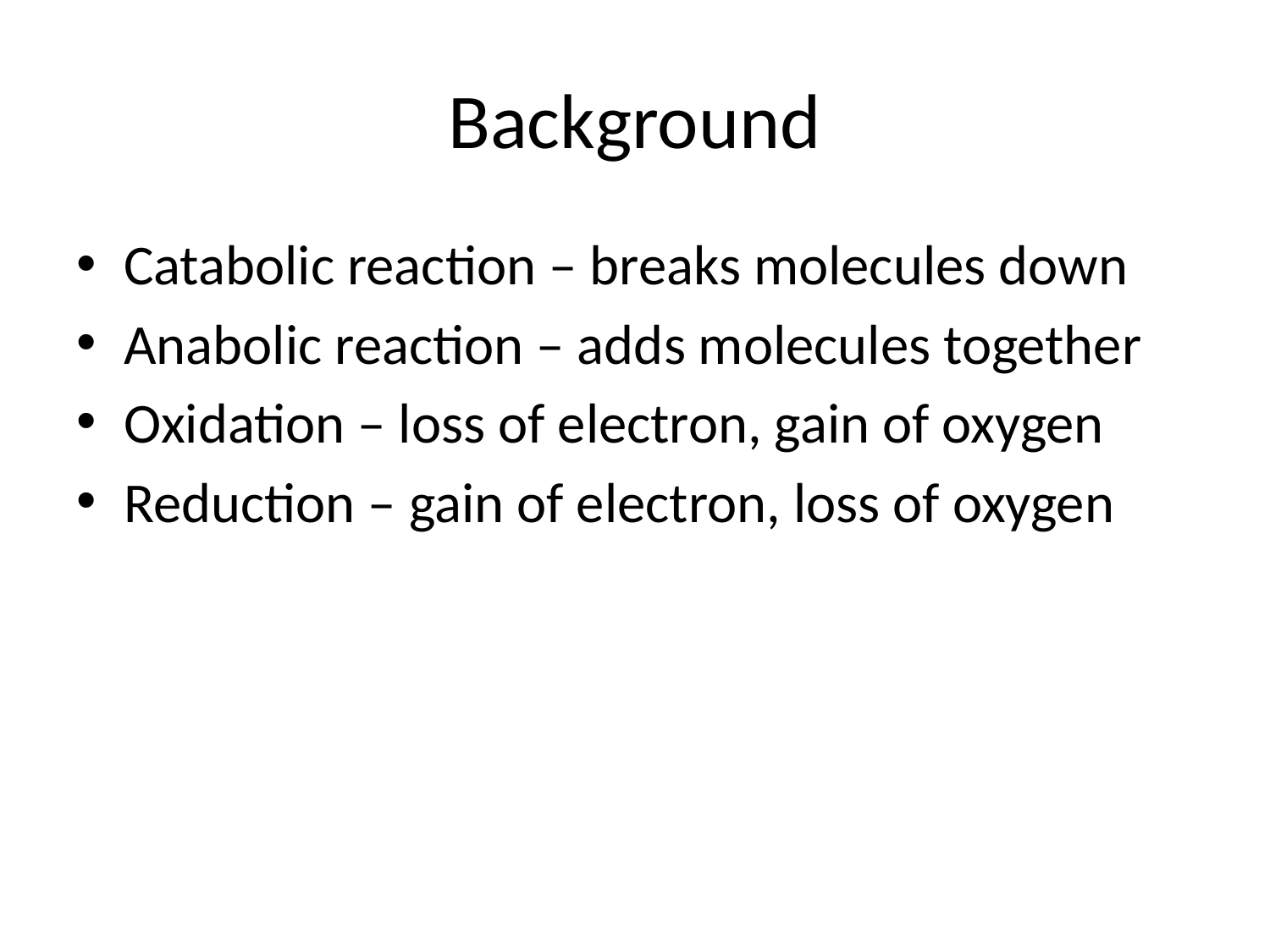

# Background
Catabolic reaction – breaks molecules down
Anabolic reaction – adds molecules together
Oxidation – loss of electron, gain of oxygen
Reduction – gain of electron, loss of oxygen